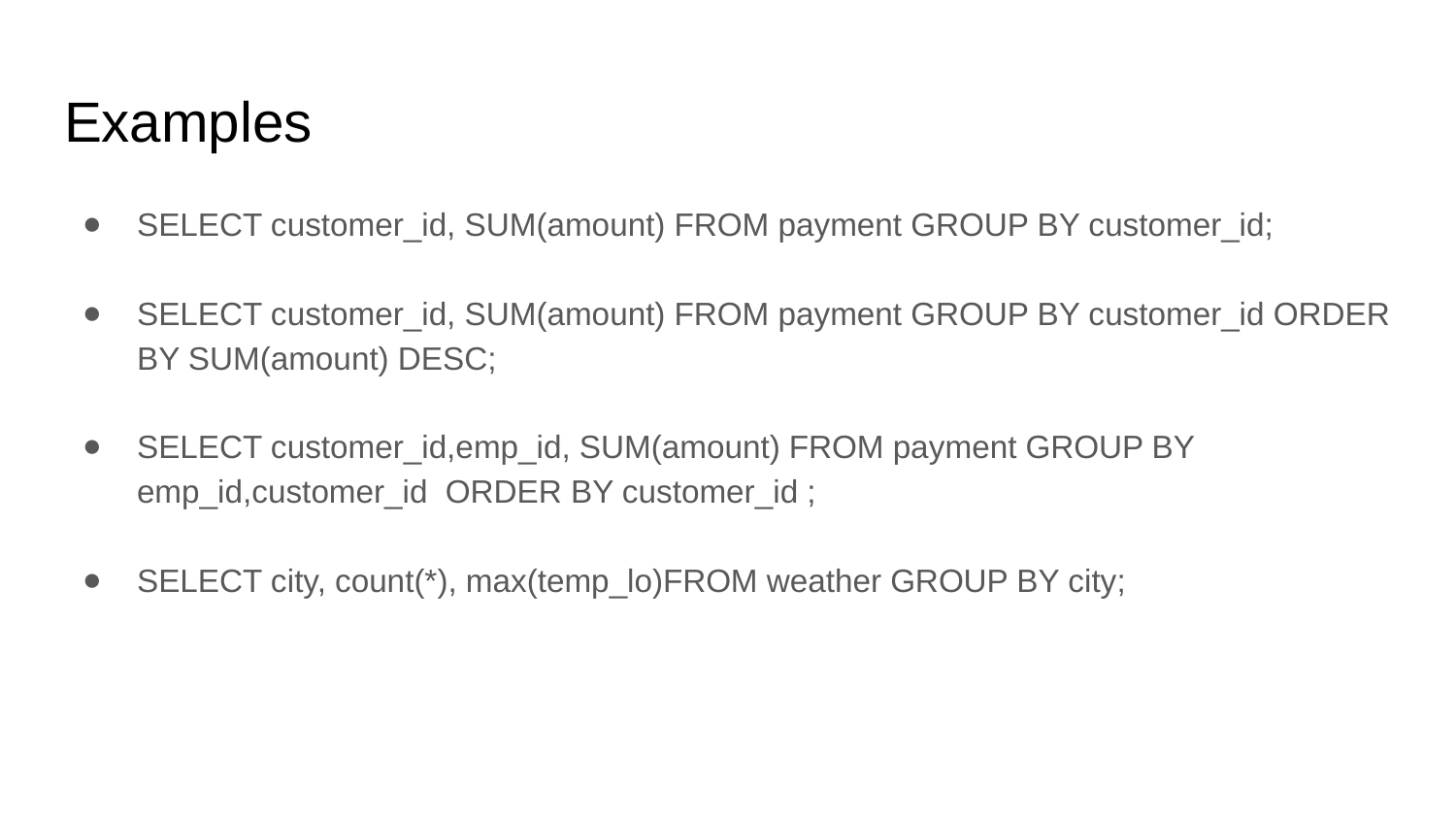

# Examples
SELECT customer_id, SUM(amount) FROM payment GROUP BY customer_id;

SELECT customer_id, SUM(amount) FROM payment GROUP BY customer_id ORDER BY SUM(amount) DESC;

SELECT customer_id,emp_id, SUM(amount) FROM payment GROUP BY emp_id,customer_id  ORDER BY customer_id ;

SELECT city, count(*), max(temp_lo)FROM weather GROUP BY city;